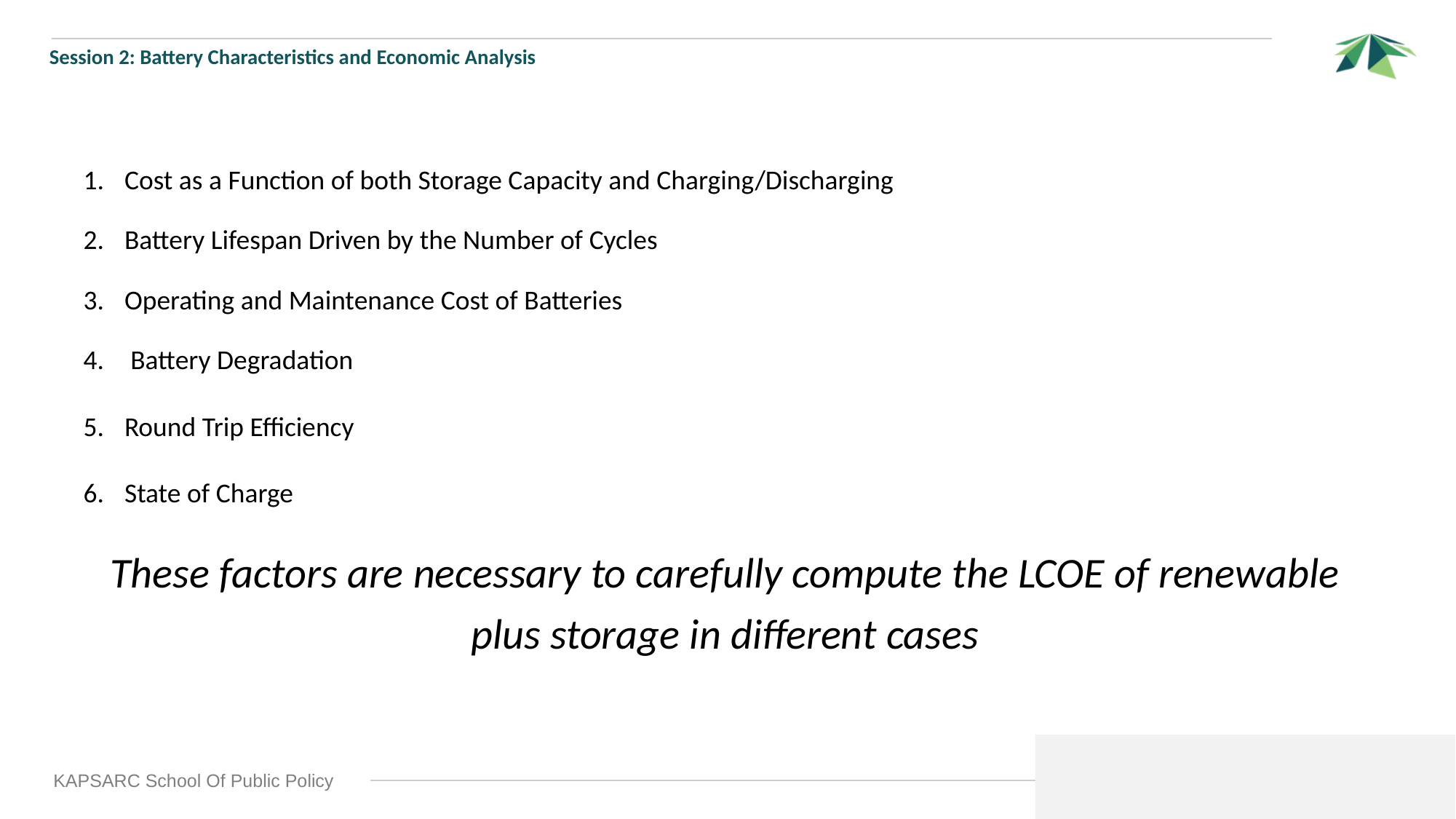

# Session 2: Battery Characteristics and Economic Analysis
Cost as a Function of both Storage Capacity and Charging/Discharging
Battery Lifespan Driven by the Number of Cycles
Operating and Maintenance Cost of Batteries
 Battery Degradation
Round Trip Efficiency
State of Charge
These factors are necessary to carefully compute the LCOE of renewable plus storage in different cases